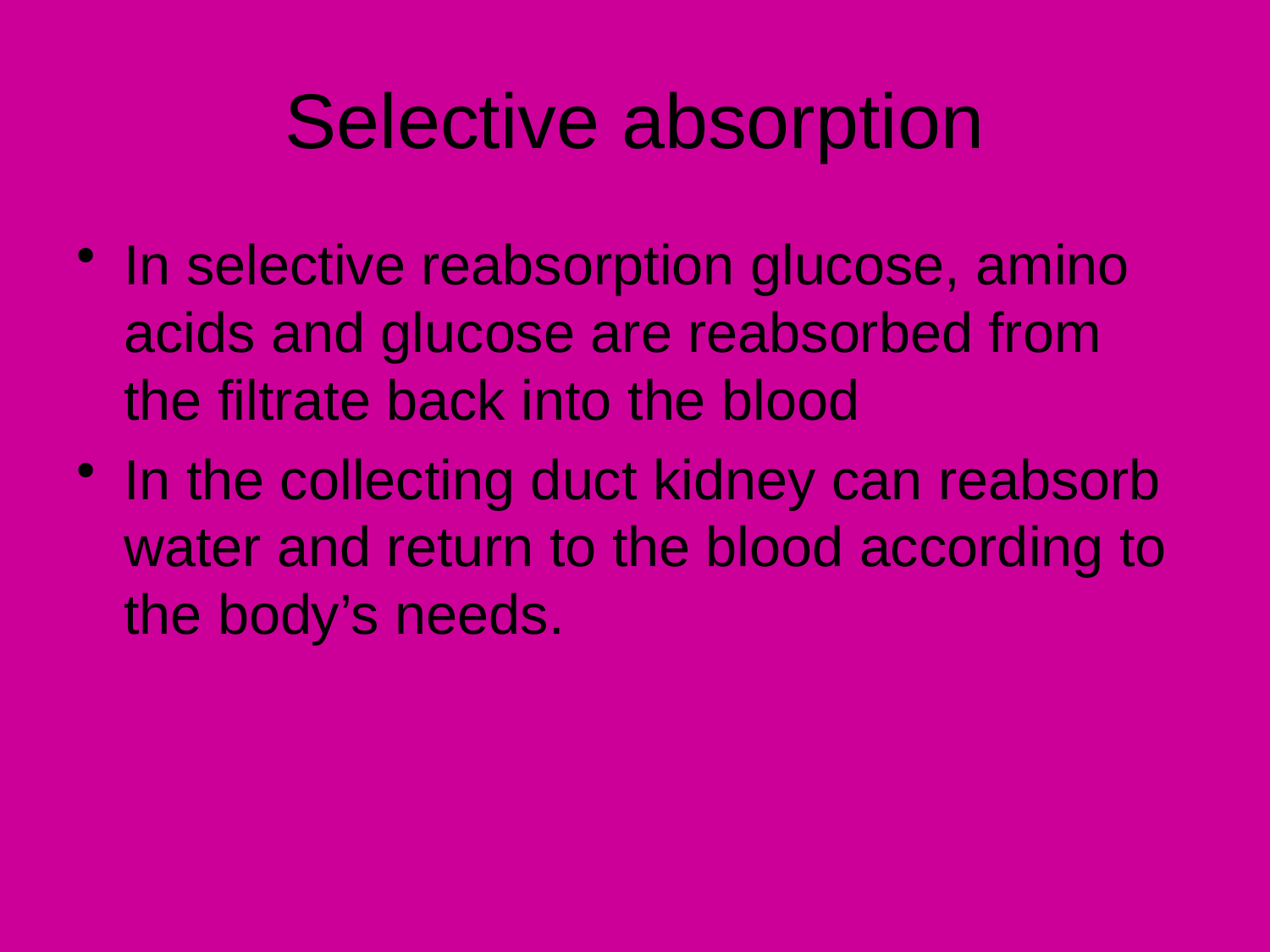

# Selective absorption
In selective reabsorption glucose, amino acids and glucose are reabsorbed from the filtrate back into the blood
In the collecting duct kidney can reabsorb water and return to the blood according to the body’s needs.